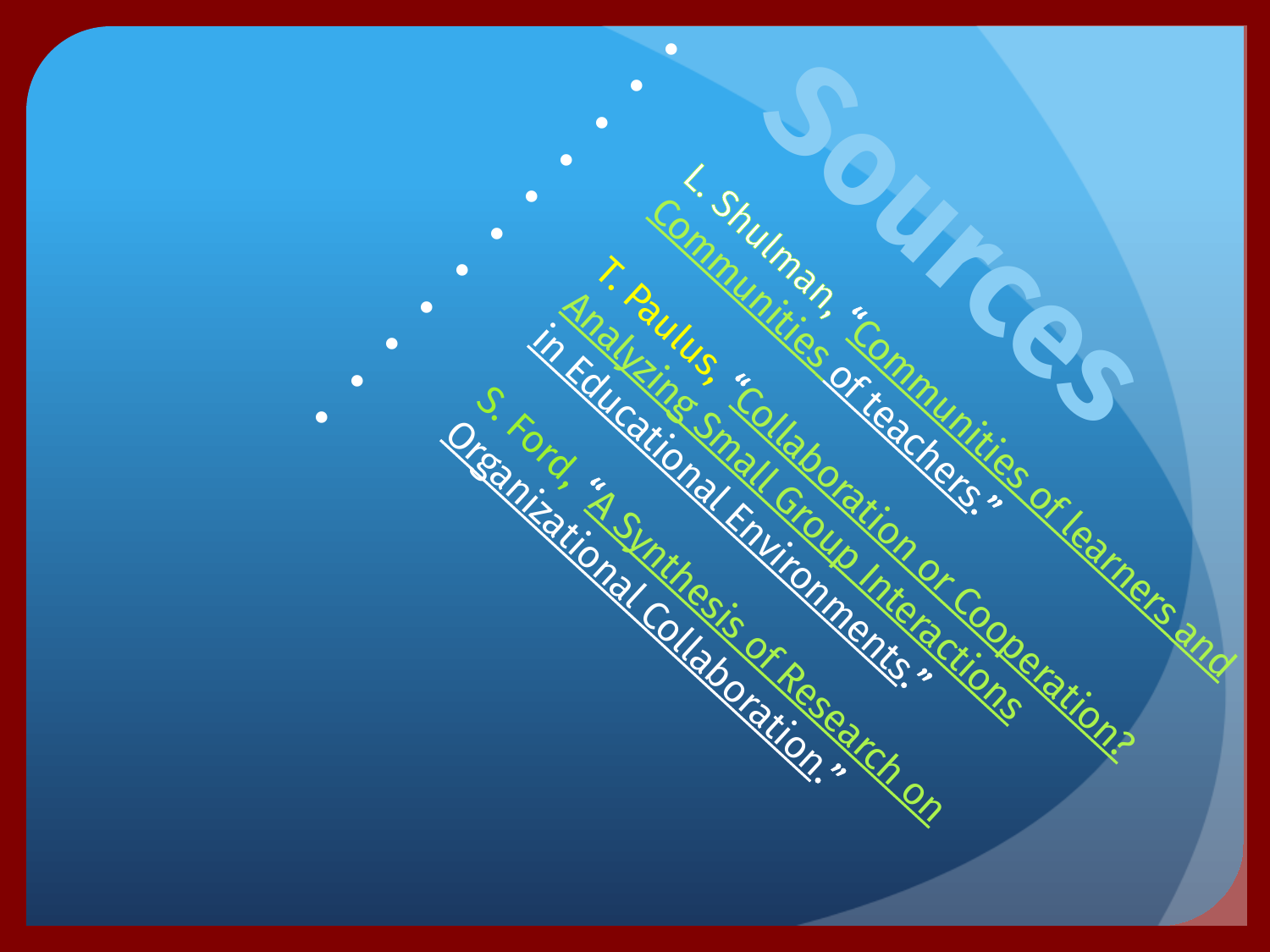

L. Shulman, “Communities of learners and
Communities of teachers.”
T. Paulus, “Collaboration or Cooperation?
Analyzing Small Group Interactions
in Educational Environments.”
S. Ford, “A Synthesis of Research on
Organizational Collaboration.”

# Sources